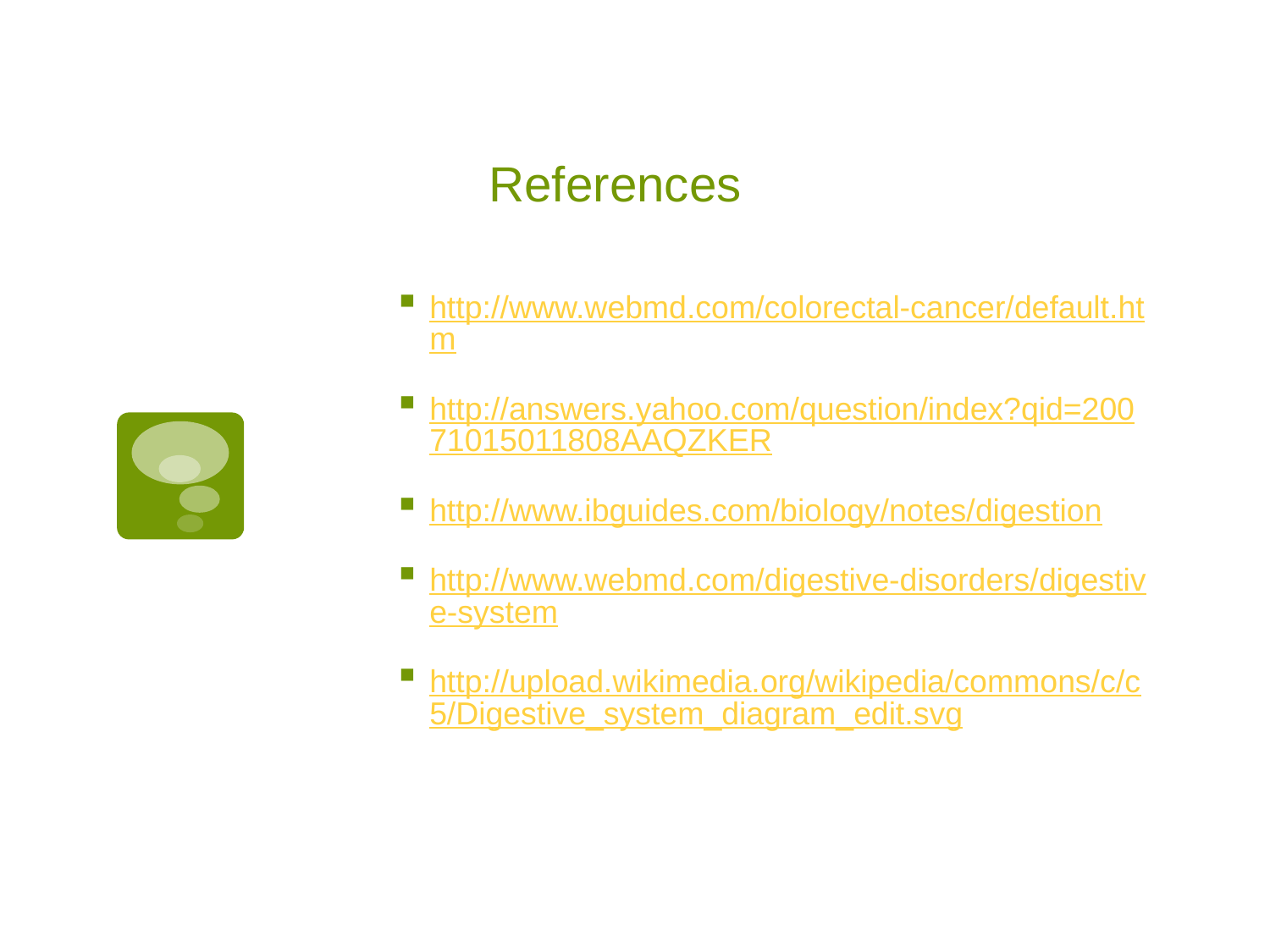

# References
http://www.webmd.com/colorectal-cancer/default.htm
http://answers.yahoo.com/question/index?qid=20071015011808AAQZKER
http://www.ibguides.com/biology/notes/digestion
http://www.webmd.com/digestive-disorders/digestive-system
http://upload.wikimedia.org/wikipedia/commons/c/c5/Digestive_system_diagram_edit.svg